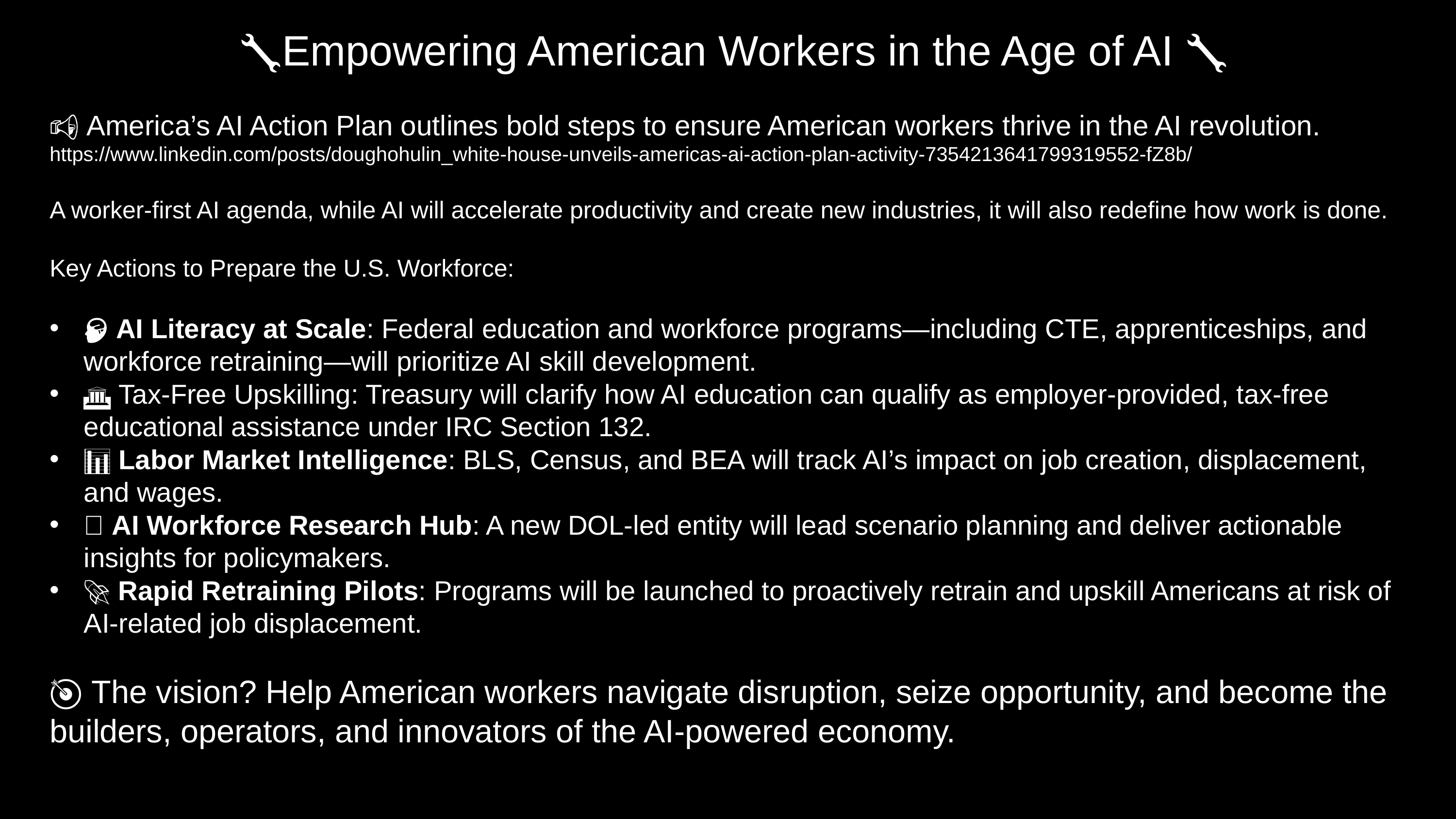

🔧Empowering American Workers in the Age of AI 🔧

📢 America’s AI Action Plan outlines bold steps to ensure American workers thrive in the AI revolution.
https://www.linkedin.com/posts/doughohulin_white-house-unveils-americas-ai-action-plan-activity-7354213641799319552-fZ8b/

A worker-first AI agenda, while AI will accelerate productivity and create new industries, it will also redefine how work is done.

Key Actions to Prepare the U.S. Workforce:

🧠 AI Literacy at Scale: Federal education and workforce programs—including CTE, apprenticeships, and workforce retraining—will prioritize AI skill development.
🏛️ Tax-Free Upskilling: Treasury will clarify how AI education can qualify as employer-provided, tax-free educational assistance under IRC Section 132.
📊 Labor Market Intelligence: BLS, Census, and BEA will track AI’s impact on job creation, displacement, and wages.
🧪 AI Workforce Research Hub: A new DOL-led entity will lead scenario planning and deliver actionable insights for policymakers.
🚀 Rapid Retraining Pilots: Programs will be launched to proactively retrain and upskill Americans at risk of AI-related job displacement.

🎯 The vision? Help American workers navigate disruption, seize opportunity, and become the builders, operators, and innovators of the AI-powered economy.